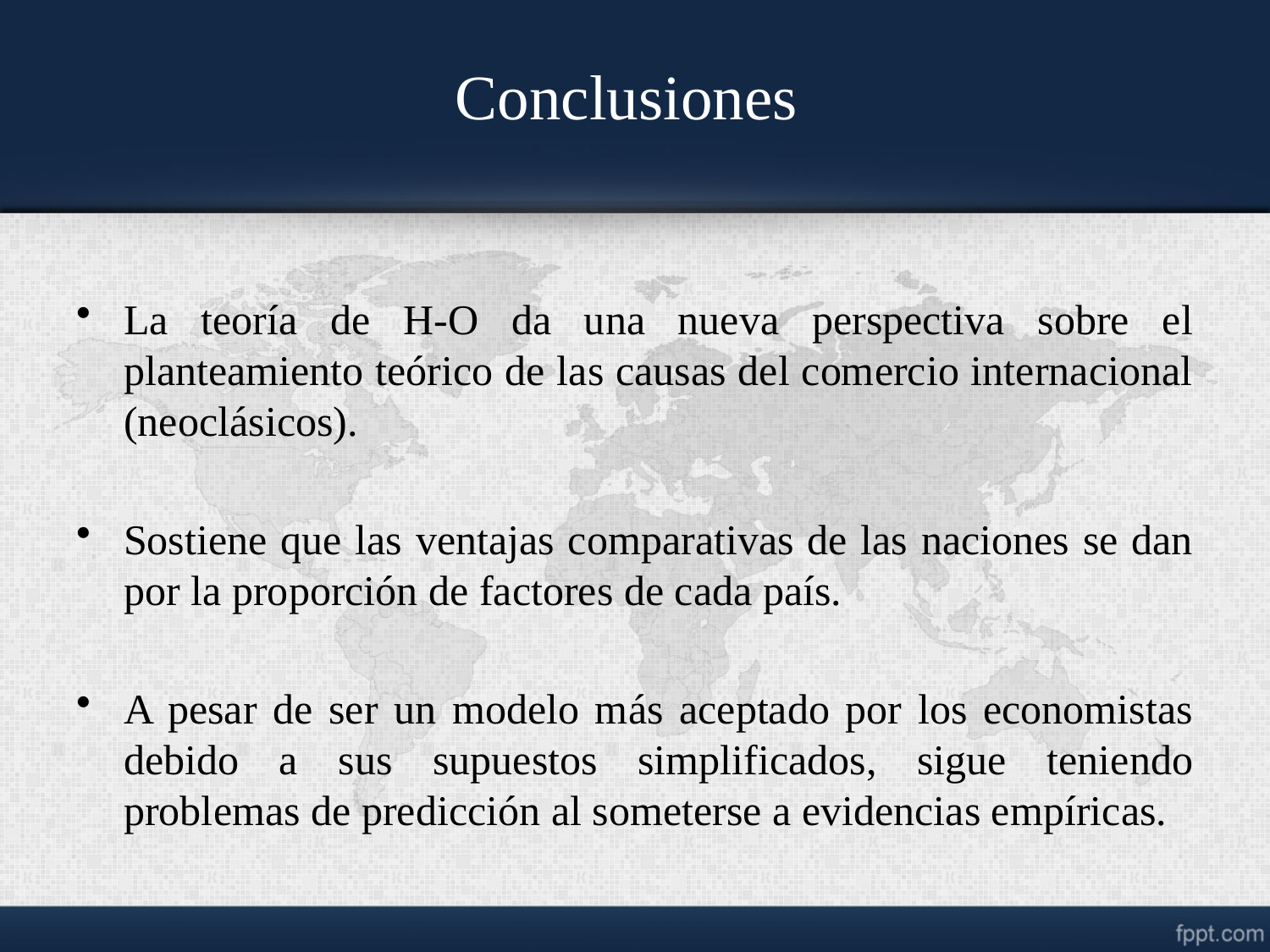

# Conclusiones
La teoría de H-O da una nueva perspectiva sobre el planteamiento teórico de las causas del comercio internacional (neoclásicos).

Sostiene que las ventajas comparativas de las naciones se dan por la proporción de factores de cada país.

A pesar de ser un modelo más aceptado por los economistas debido a sus supuestos simplificados, sigue teniendo problemas de predicción al someterse a evidencias empíricas.